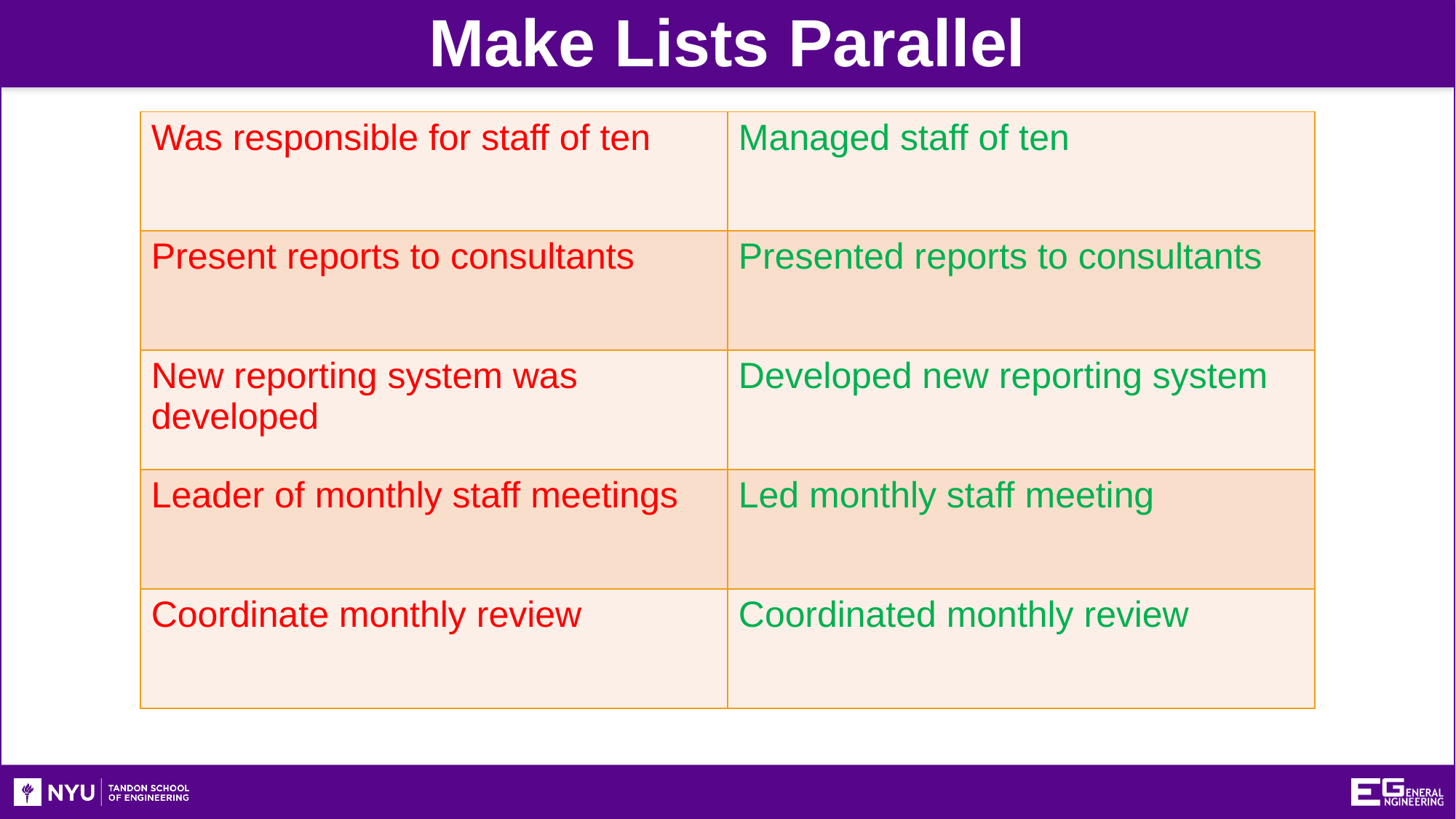

Make Lists Parallel
| Was responsible for staff of ten | Managed staff of ten |
| --- | --- |
| Present reports to consultants | Presented reports to consultants |
| New reporting system was developed | Developed new reporting system |
| Leader of monthly staff meetings | Led monthly staff meeting |
| Coordinate monthly review | Coordinated monthly review |